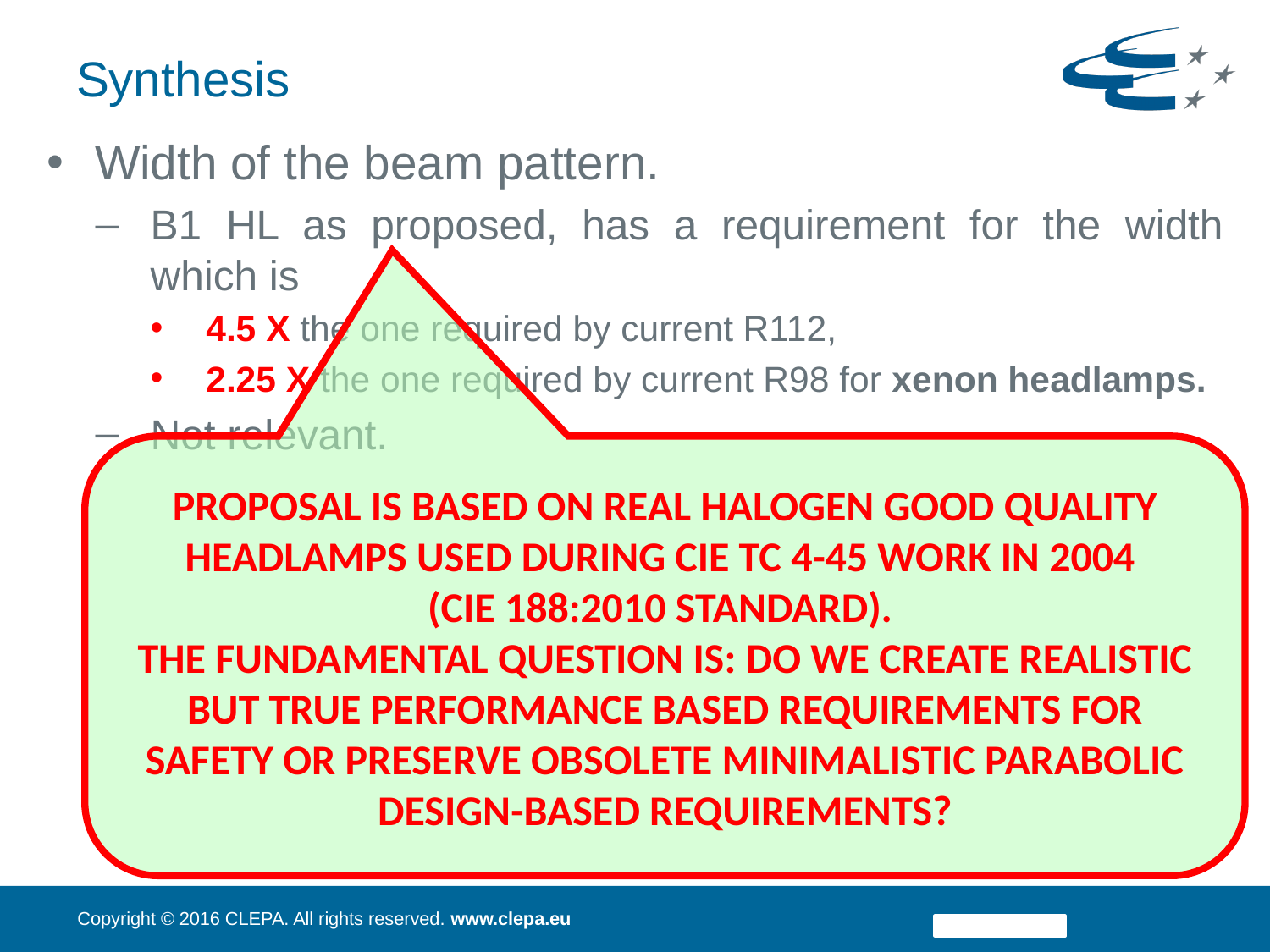

# Synthesis
Width of the beam pattern.
B1 HL as proposed, has a requirement for the width which is
4.5 X the one required by current R112,
2.25 X the one required by current R98 for xenon headlamps.
Not relevant.

PROPOSAL IS BASED ON REAL HALOGEN GOOD QUALITY HEADLAMPS USED DURING CIE TC 4-45 WORK IN 2004
(CIE 188:2010 STANDARD).
THE FUNDAMENTAL QUESTION IS: DO WE CREATE REALISTIC BUT TRUE PERFORMANCE BASED REQUIREMENTS FOR SAFETY OR PRESERVE OBSOLETE MINIMALISTIC PARABOLIC DESIGN-BASED REQUIREMENTS?